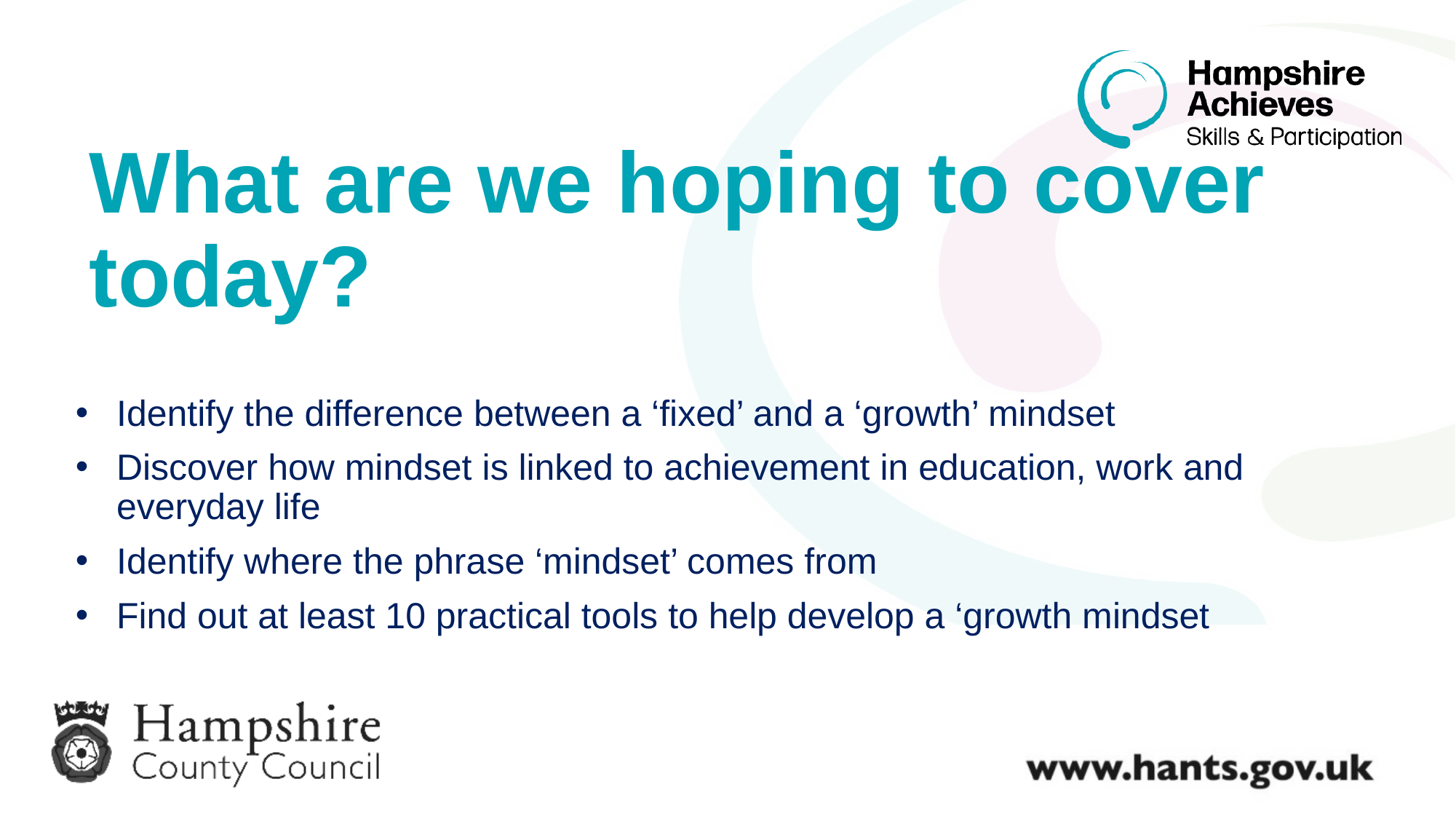

# What are we hoping to cover today?
Identify the difference between a ‘fixed’ and a ‘growth’ mindset
Discover how mindset is linked to achievement in education, work and everyday life
Identify where the phrase ‘mindset’ comes from
Find out at least 10 practical tools to help develop a ‘growth mindset